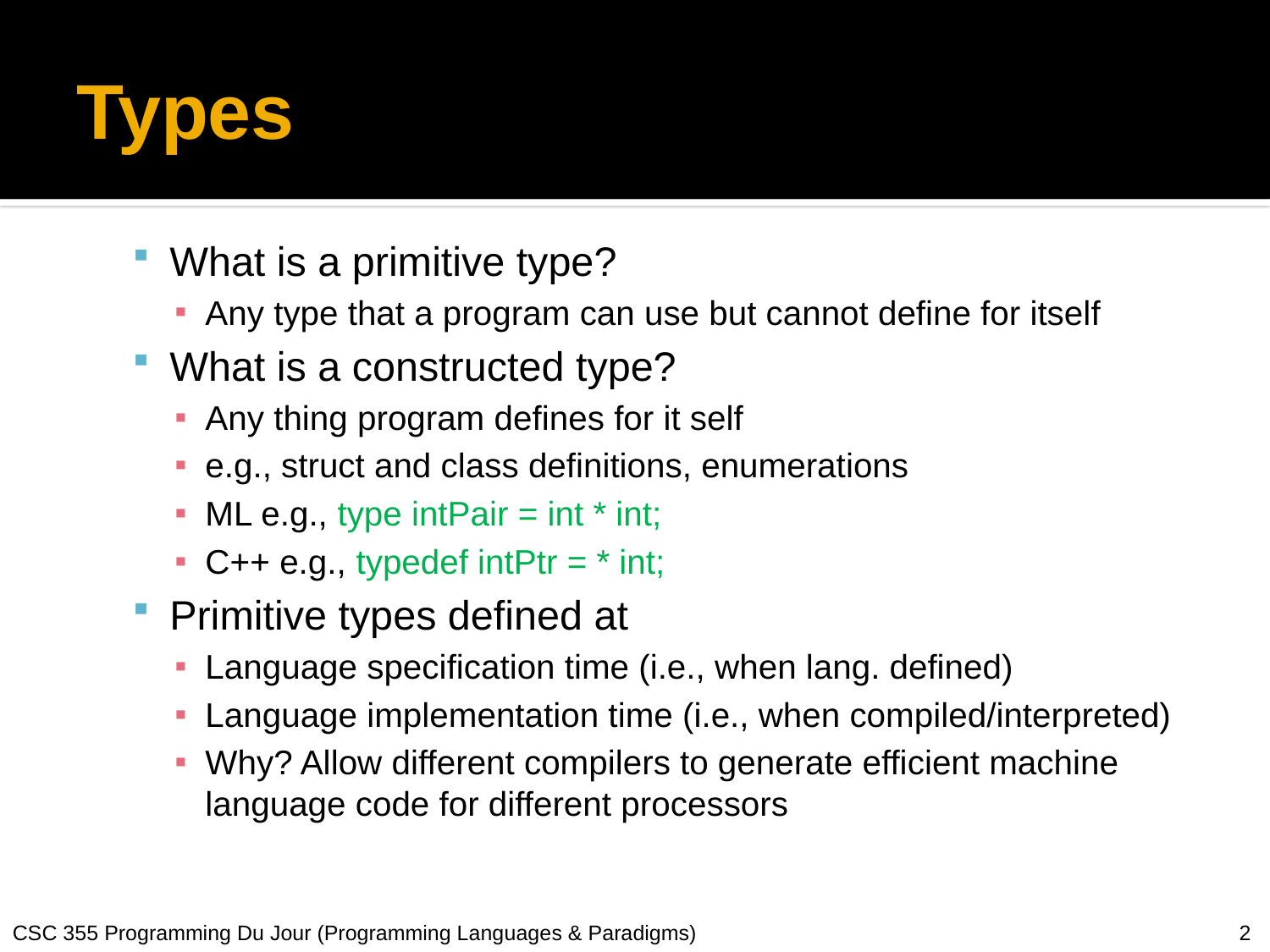

# Types
What is a primitive type?
Any type that a program can use but cannot define for itself
What is a constructed type?
Any thing program defines for it self
e.g., struct and class definitions, enumerations
ML e.g., type intPair = int * int;
C++ e.g., typedef intPtr = * int;
Primitive types defined at
Language specification time (i.e., when lang. defined)
Language implementation time (i.e., when compiled/interpreted)
Why? Allow different compilers to generate efficient machine language code for different processors